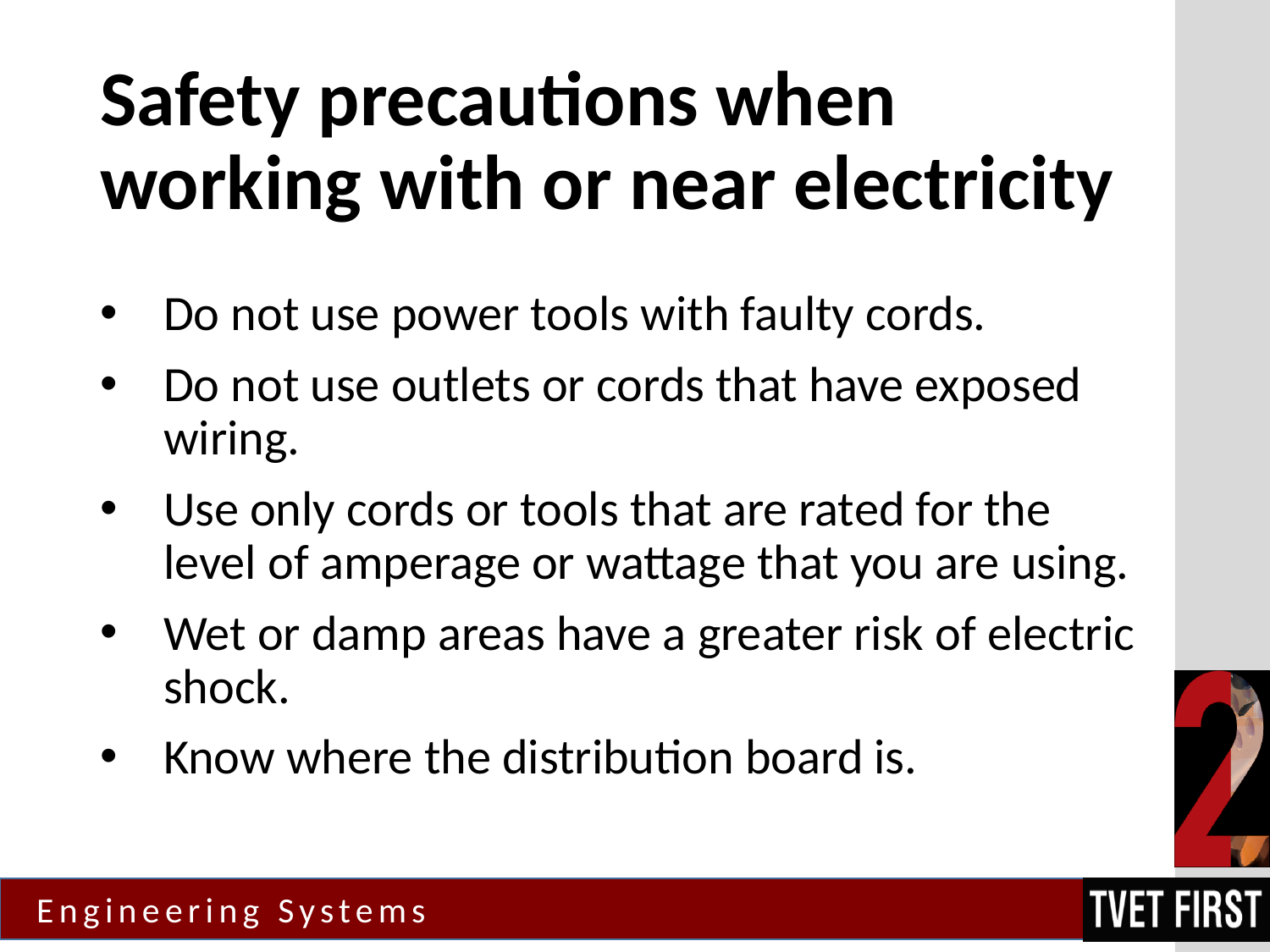

# Safety precautions when working with or near electricity
Do not use power tools with faulty cords.
Do not use outlets or cords that have exposed wiring.
Use only cords or tools that are rated for the level of amperage or wattage that you are using.
Wet or damp areas have a greater risk of electric shock.
Know where the distribution board is.